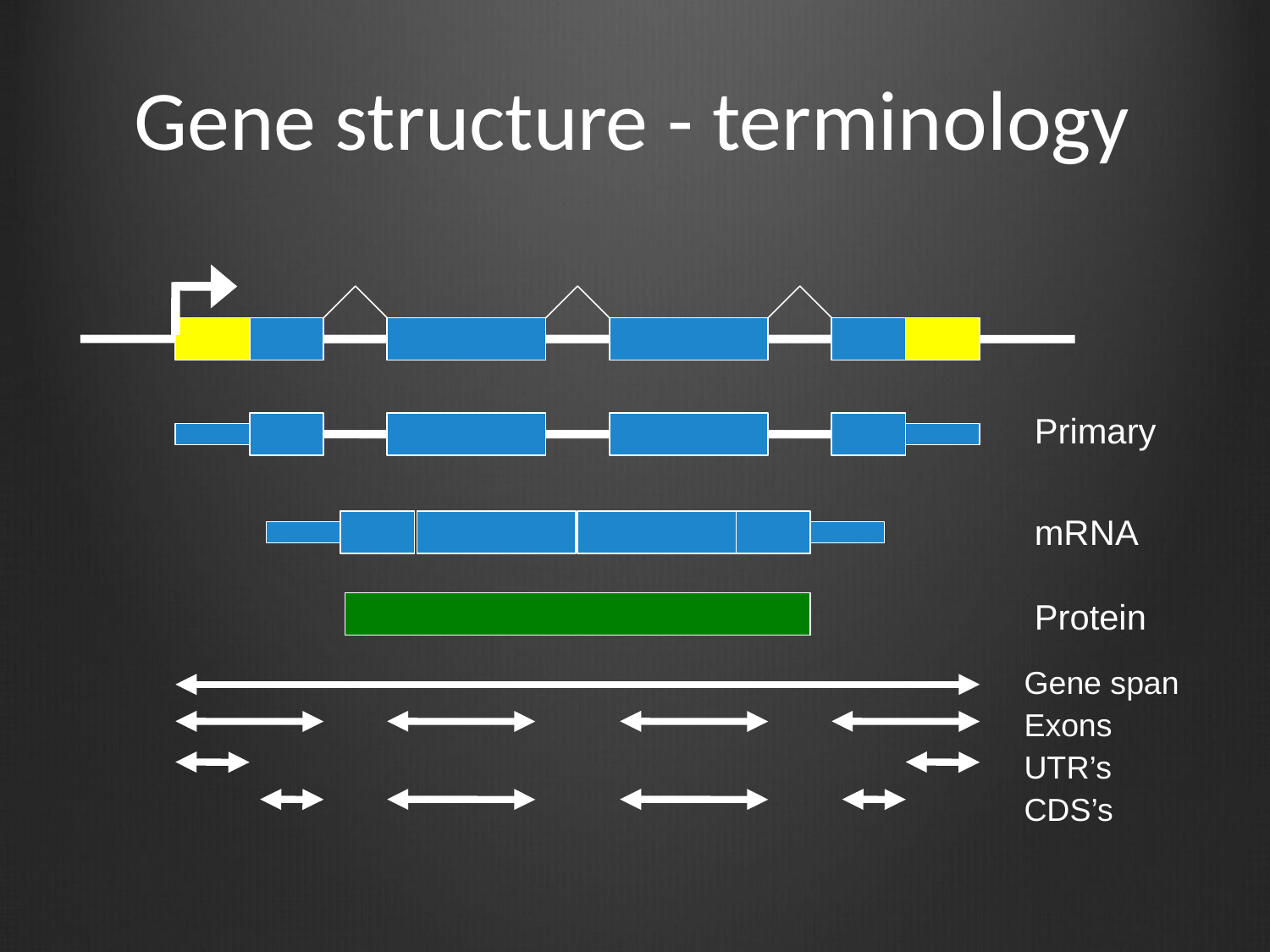

# Gene structure - terminology

Primary

mRNA

Protein

Gene span
Exons
UTR’s
CDS’s